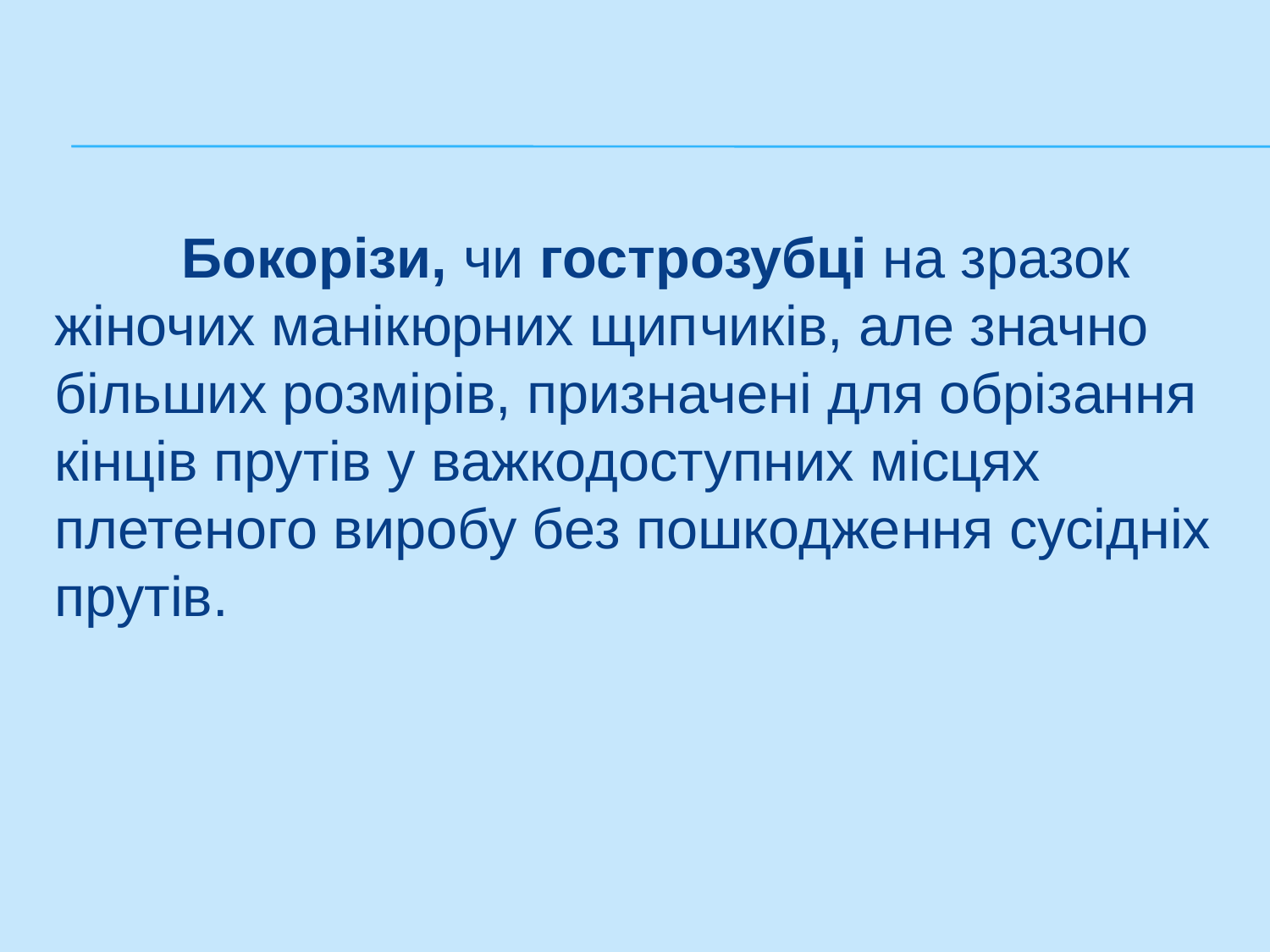

#
	Бокорізи, чи гострозубці на зразок жіночих манікюрних щип­чиків, але значно більших розмірів, призначені для обрізання кінців прутів у важкодоступних місцях плетеного виробу без пошкодження сусідніх прутів.